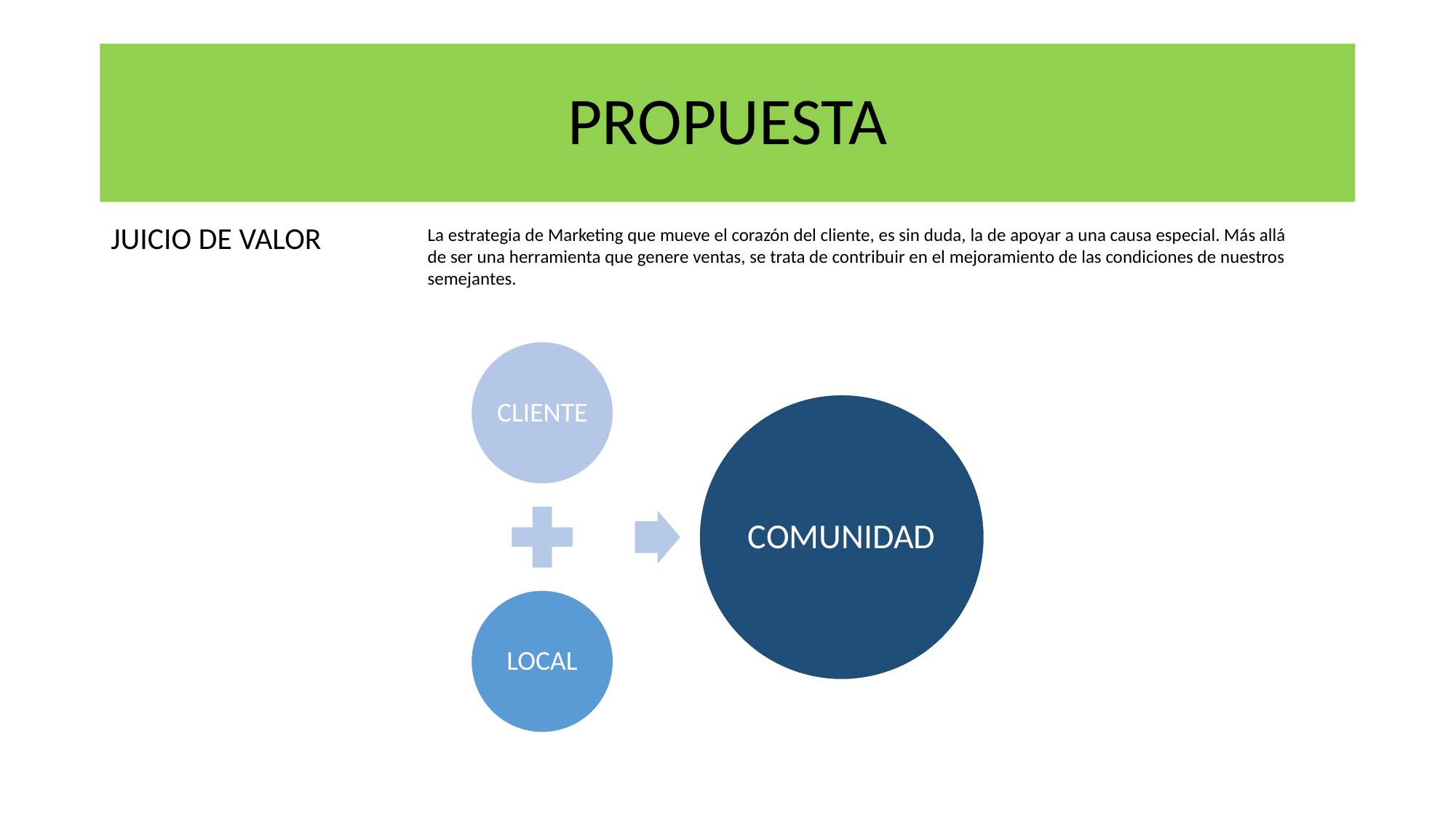

# PROPUESTA
JUICIO DE VALOR
La estrategia de Marketing que mueve el corazón del cliente, es sin duda, la de apoyar a una causa especial. Más allá de ser una herramienta que genere ventas, se trata de contribuir en el mejoramiento de las condiciones de nuestros semejantes.
CLIENTE

LOCAL

COMUNIDAD